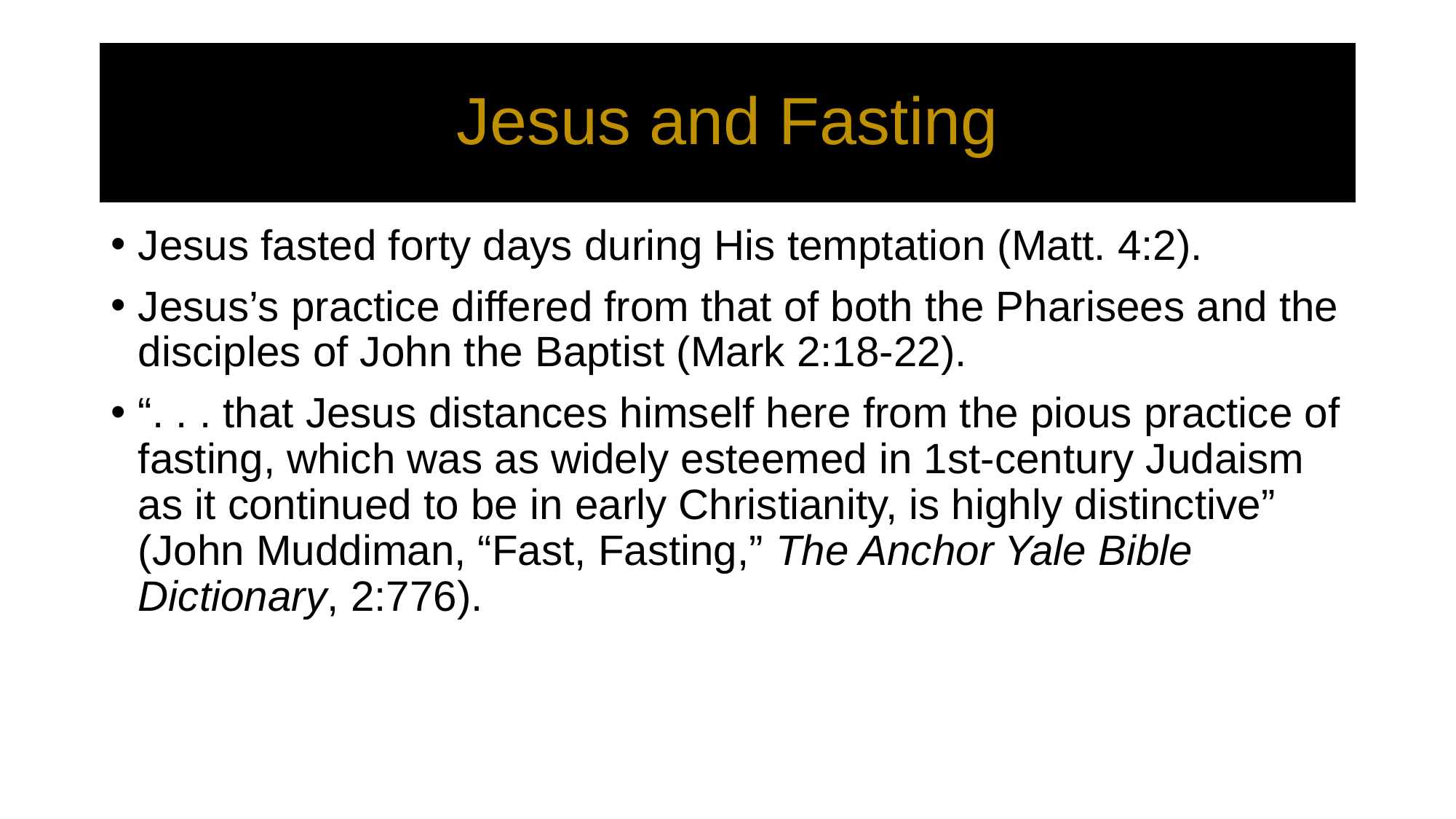

# Jesus and Fasting
Jesus fasted forty days during His temptation (Matt. 4:2).
Jesus’s practice differed from that of both the Pharisees and the disciples of John the Baptist (Mark 2:18-22).
“. . . that Jesus distances himself here from the pious practice of fasting, which was as widely esteemed in 1st-century Judaism as it continued to be in early Christianity, is highly distinctive” (John Muddiman, “Fast, Fasting,” The Anchor Yale Bible Dictionary, 2:776).